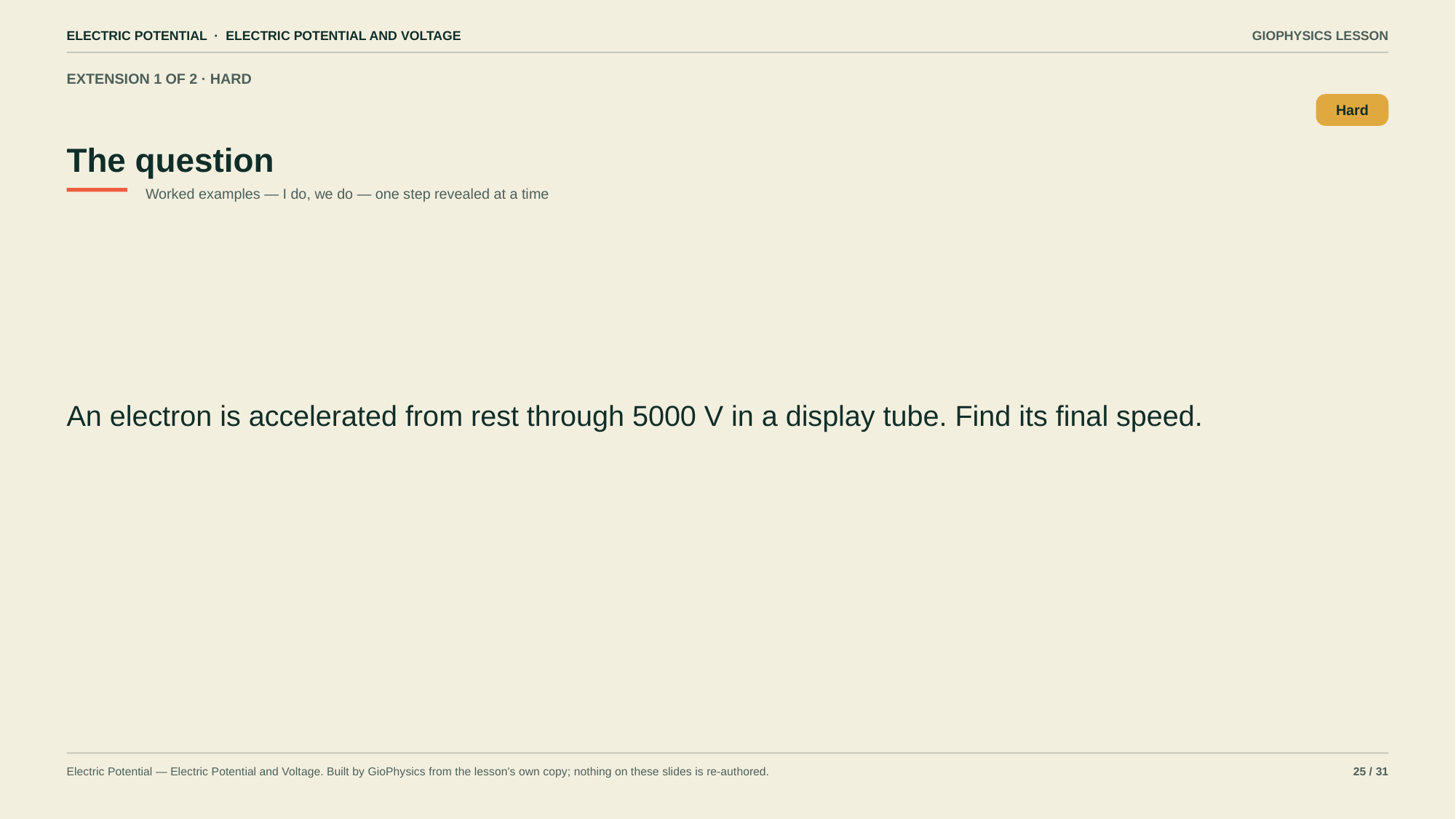

ELECTRIC POTENTIAL  ·  ELECTRIC POTENTIAL AND VOLTAGE
GIOPHYSICS LESSON

EXTENSION 1 OF 2 · HARD
The question

Hard
Worked examples — I do, we do — one step revealed at a time

An electron is accelerated from rest through 5000 V in a display tube. Find its final speed.

Electric Potential — Electric Potential and Voltage. Built by GioPhysics from the lesson's own copy; nothing on these slides is re-authored.
25 / 31